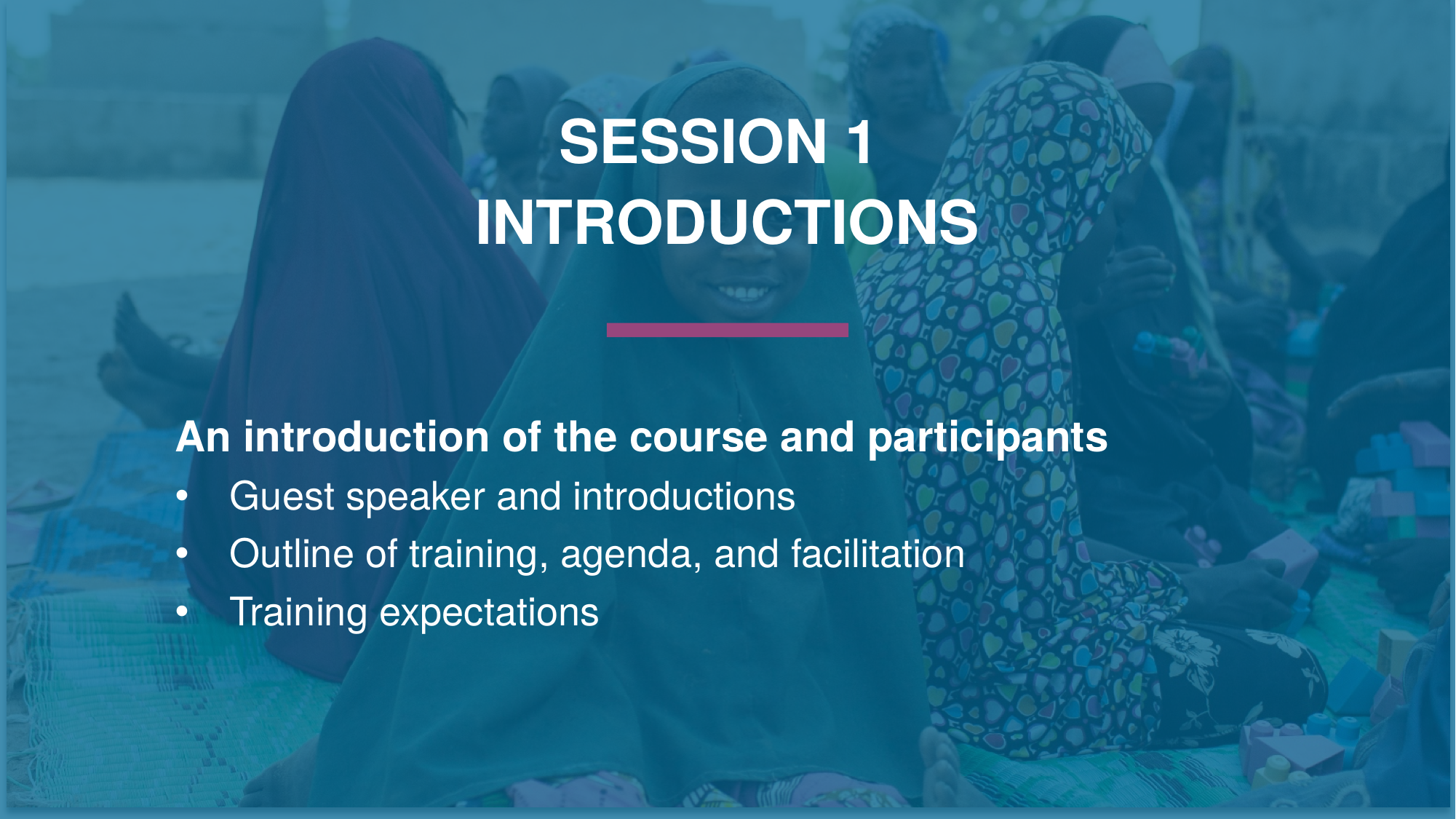

SESSION 1
INTRODUCTIONS
An introduction of the course and participants
Guest speaker and introductions
Outline of training, agenda, and facilitation
Training expectations